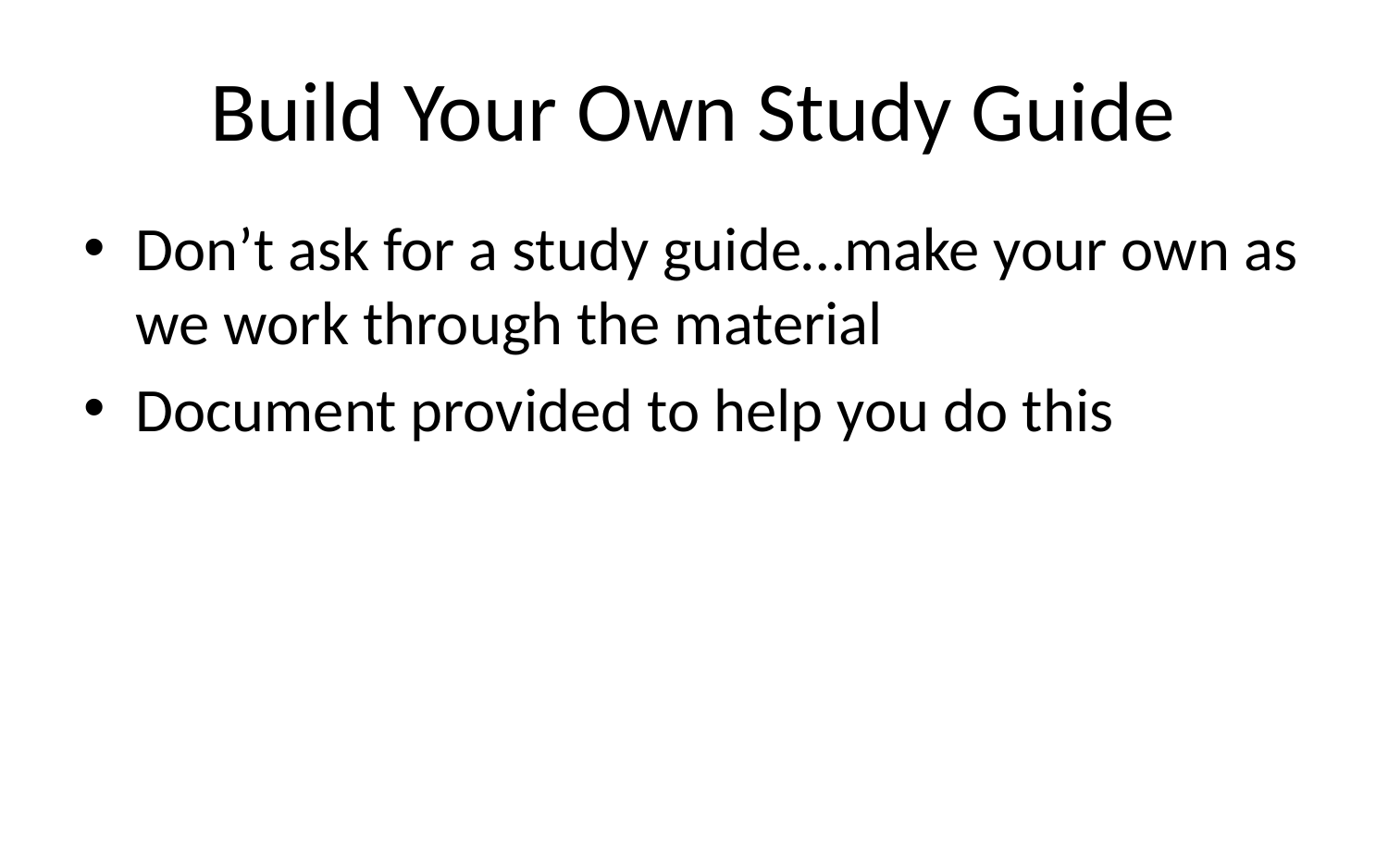

# Build Your Own Study Guide
Don’t ask for a study guide…make your own as we work through the material
Document provided to help you do this